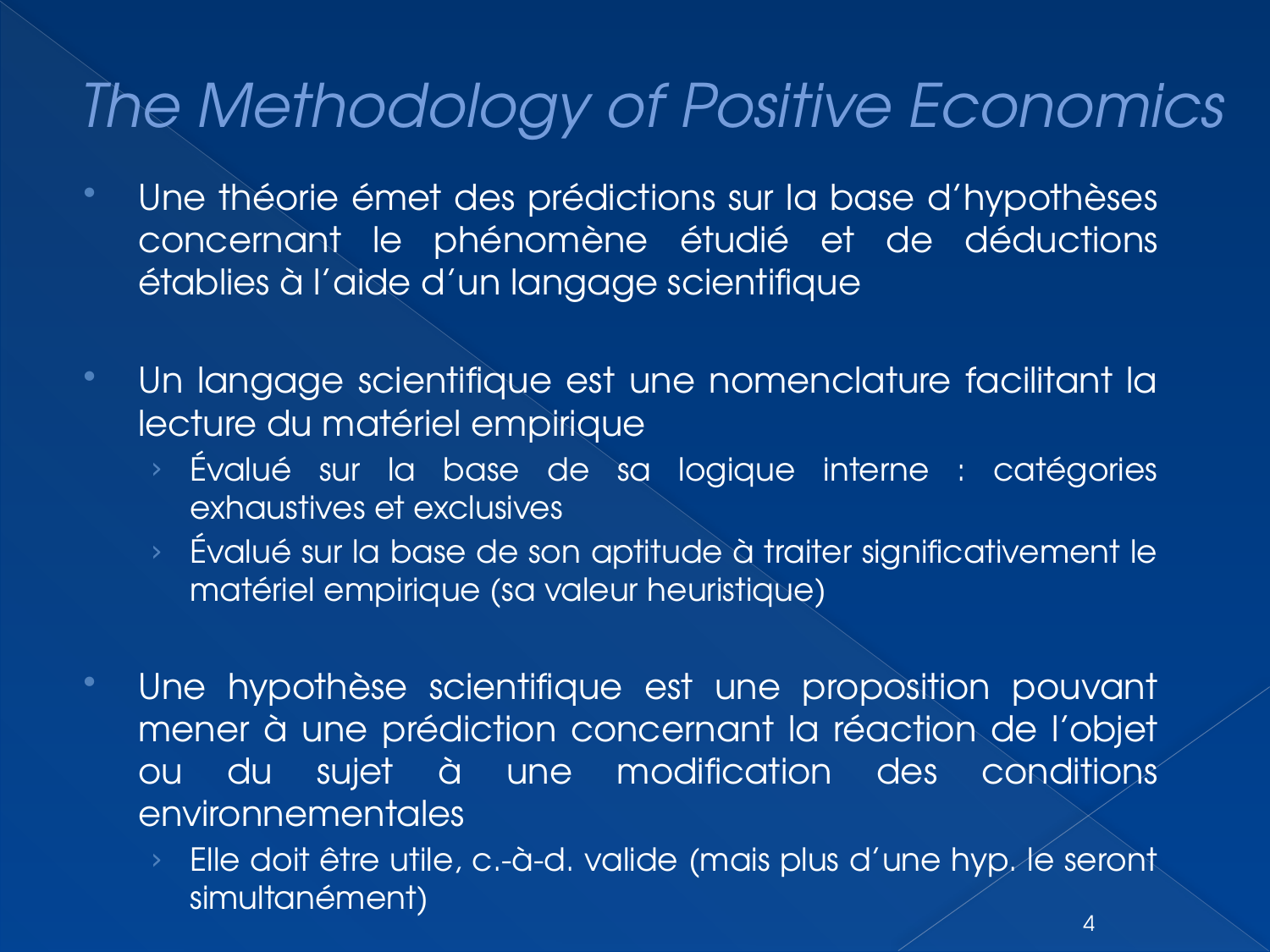

# The Methodology of Positive Economics
Une théorie émet des prédictions sur la base d’hypothèses concernant le phénomène étudié et de déductions établies à l’aide d’un langage scientifique

Un langage scientifique est une nomenclature facilitant la lecture du matériel empirique
Évalué sur la base de sa logique interne : catégories exhaustives et exclusives
Évalué sur la base de son aptitude à traiter significativement le matériel empirique (sa valeur heuristique)

Une hypothèse scientifique est une proposition pouvant mener à une prédiction concernant la réaction de l’objet ou du sujet à une modification des conditions environnementales
Elle doit être utile, c.-à-d. valide (mais plus d’une hyp. le seront simultanément)

4